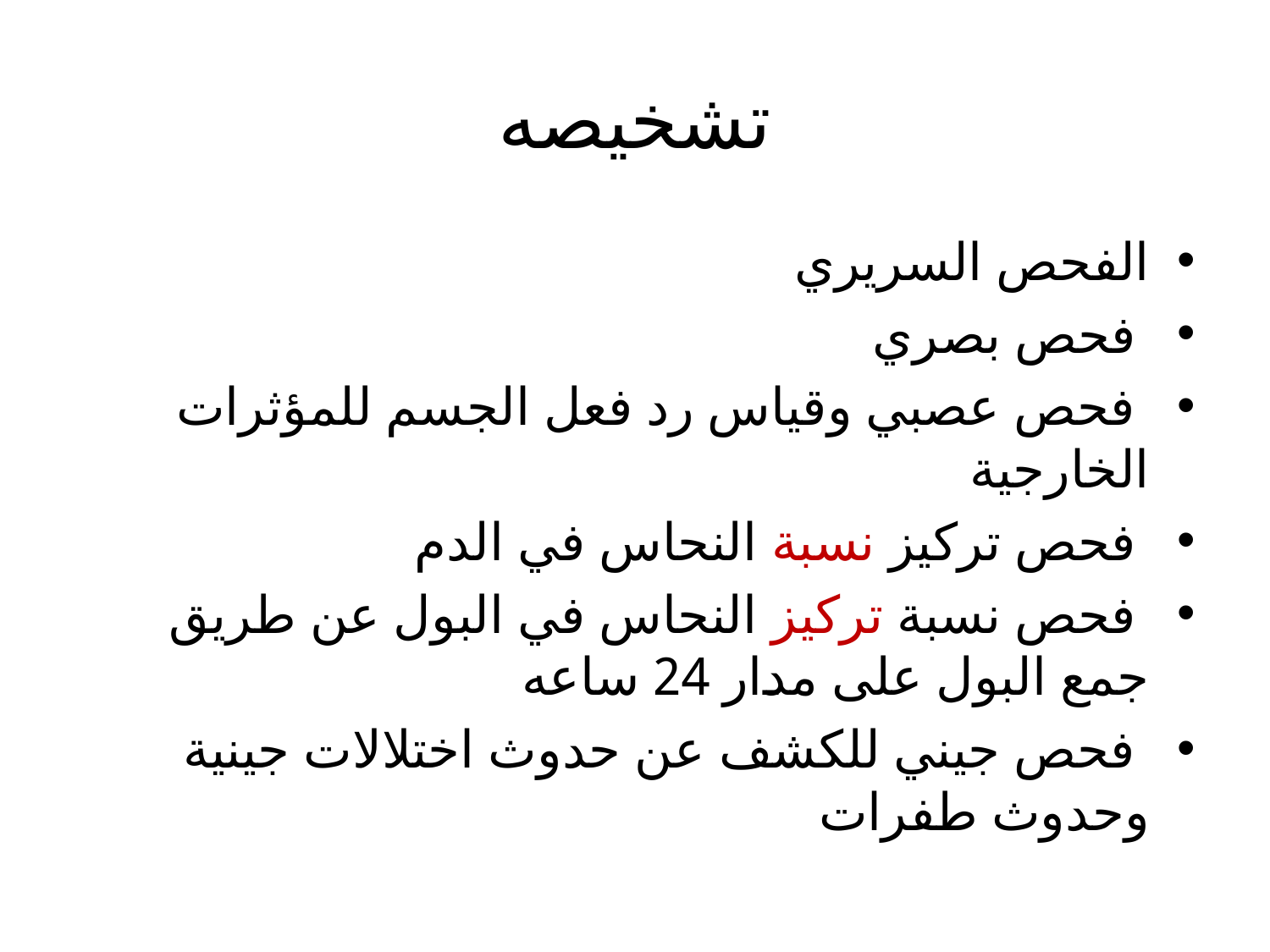

# تشخيصه
الفحص السريري
 فحص بصري
 فحص عصبي وقياس رد فعل الجسم للمؤثرات الخارجية
 فحص تركيز نسبة النحاس في الدم
 فحص نسبة تركيز النحاس في البول عن طريق جمع البول على مدار 24 ساعه
 فحص جيني للكشف عن حدوث اختلالات جينية وحدوث طفرات